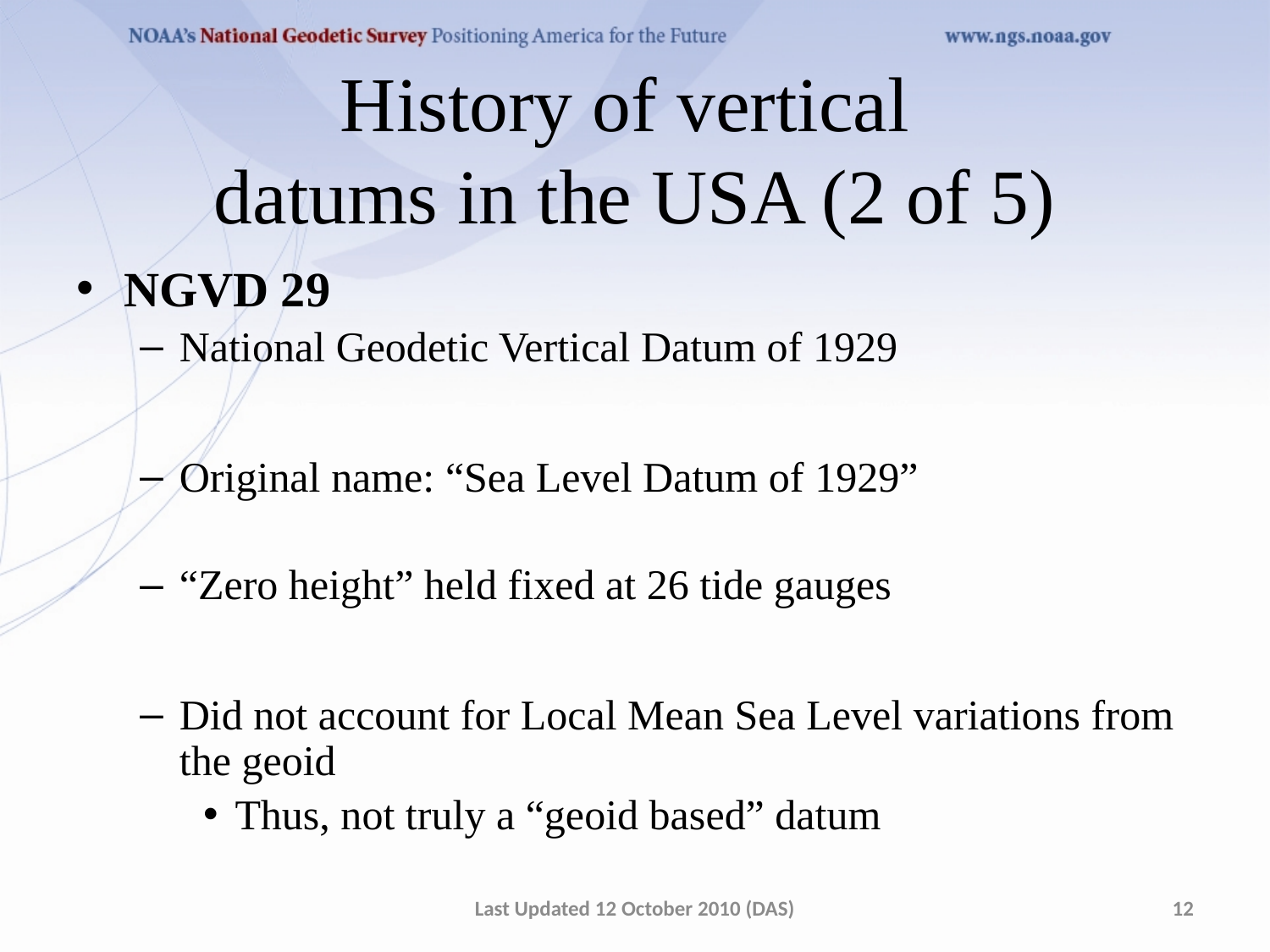

# History of vertical datums in the USA (2 of 5)
NGVD 29
National Geodetic Vertical Datum of 1929

Original name: “Sea Level Datum of 1929”

“Zero height” held fixed at 26 tide gauges

Did not account for Local Mean Sea Level variations from the geoid
Thus, not truly a “geoid based” datum

Last Updated 12 October 2010 (DAS)
12